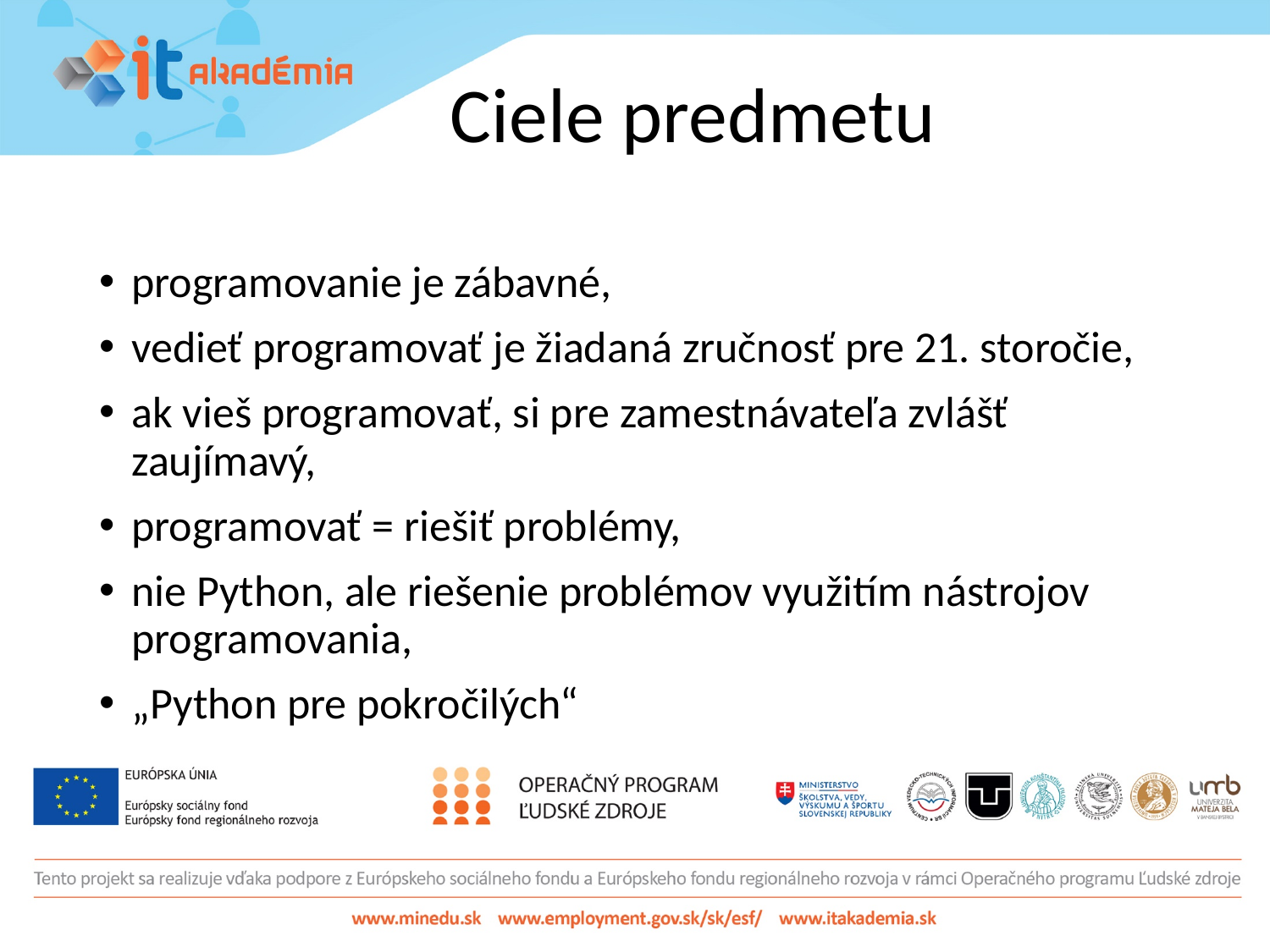

# Ciele predmetu
programovanie je zábavné,
vedieť programovať je žiadaná zručnosť pre 21. storočie,
ak vieš programovať, si pre zamestnávateľa zvlášť zaujímavý,
programovať = riešiť problémy,
nie Python, ale riešenie problémov využitím nástrojov programovania,
„Python pre pokročilých“